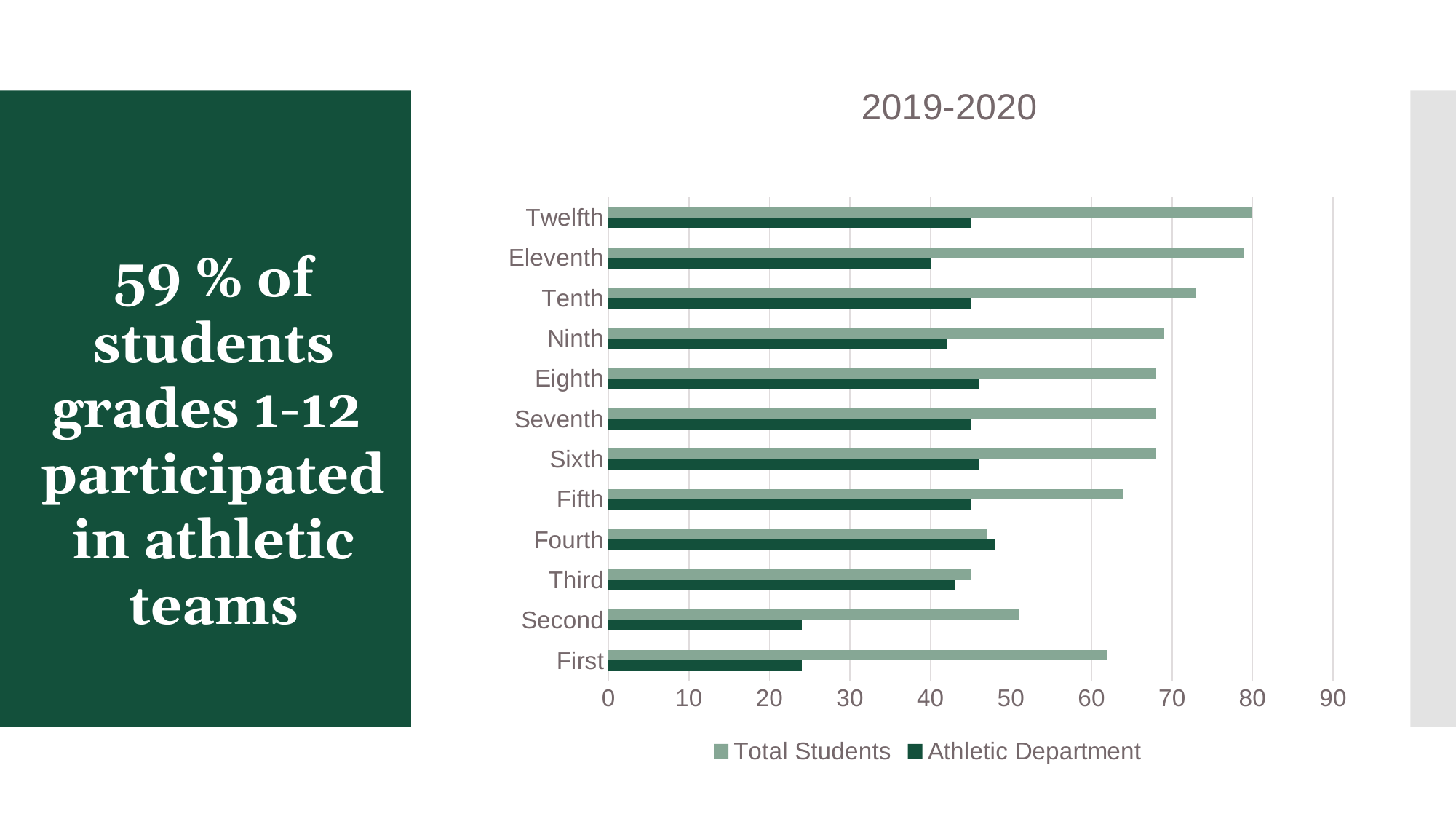

### Chart: 2019-2020

| Category | Athletic Department | Total Students |
|---|---|---|
| First | 24.0 | 62.0 |
| Second | 24.0 | 51.0 |
| Third | 43.0 | 45.0 |
| Fourth | 48.0 | 47.0 |
| Fifth | 45.0 | 64.0 |
| Sixth | 46.0 | 68.0 |
| Seventh | 45.0 | 68.0 |
| Eighth | 46.0 | 68.0 |
| Ninth | 42.0 | 69.0 |
| Tenth | 45.0 | 73.0 |
| Eleventh | 40.0 | 79.0 |
| Twelfth | 45.0 | 80.0 |
59 % of students
grades 1-12
participated
in athletic teams